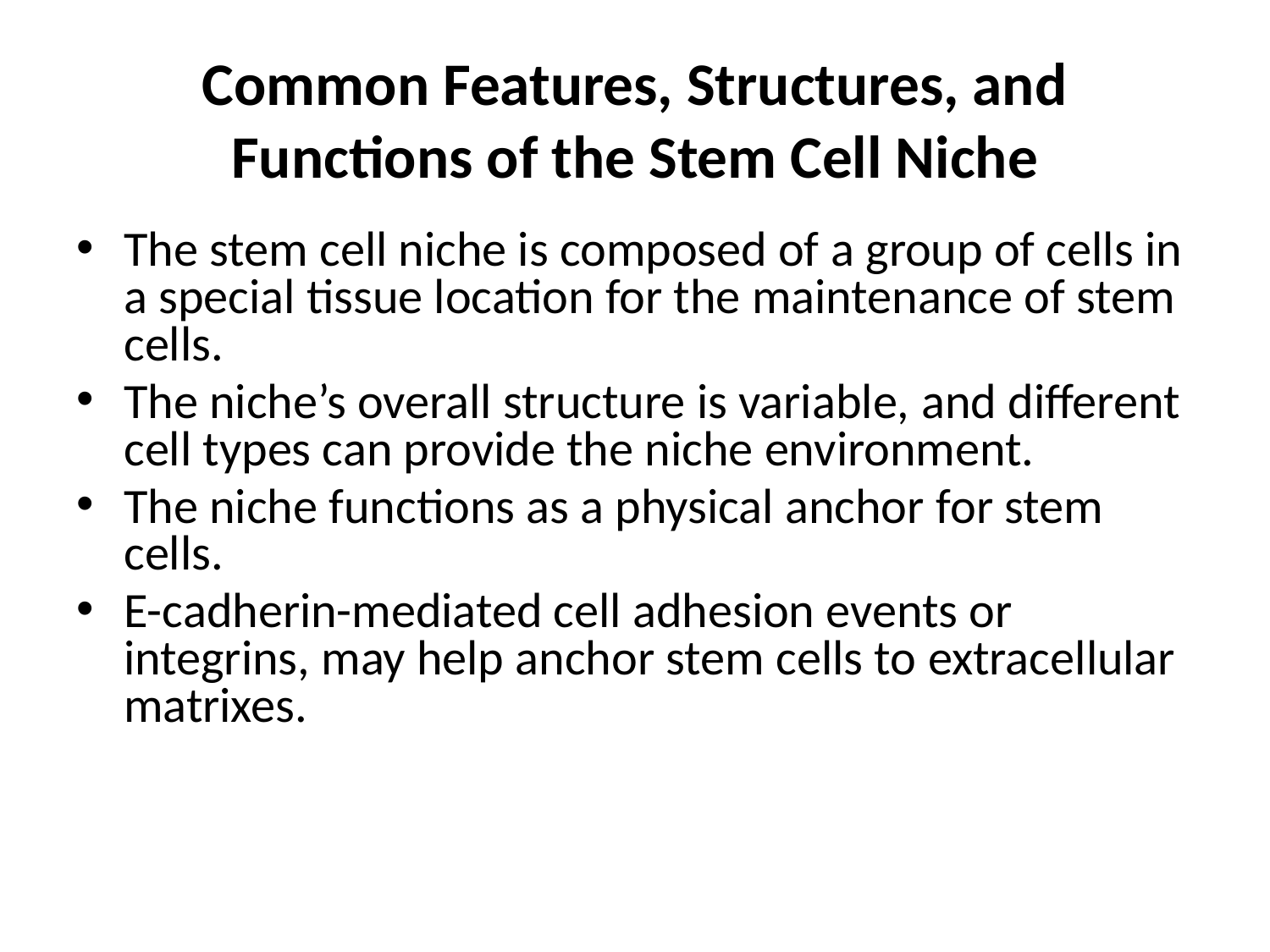

# Common Features, Structures, and Functions of the Stem Cell Niche
The stem cell niche is composed of a group of cells in a special tissue location for the maintenance of stem cells.
The niche’s overall structure is variable, and different cell types can provide the niche environment.
The niche functions as a physical anchor for stem cells.
E-cadherin-mediated cell adhesion events or integrins, may help anchor stem cells to extracellular matrixes.